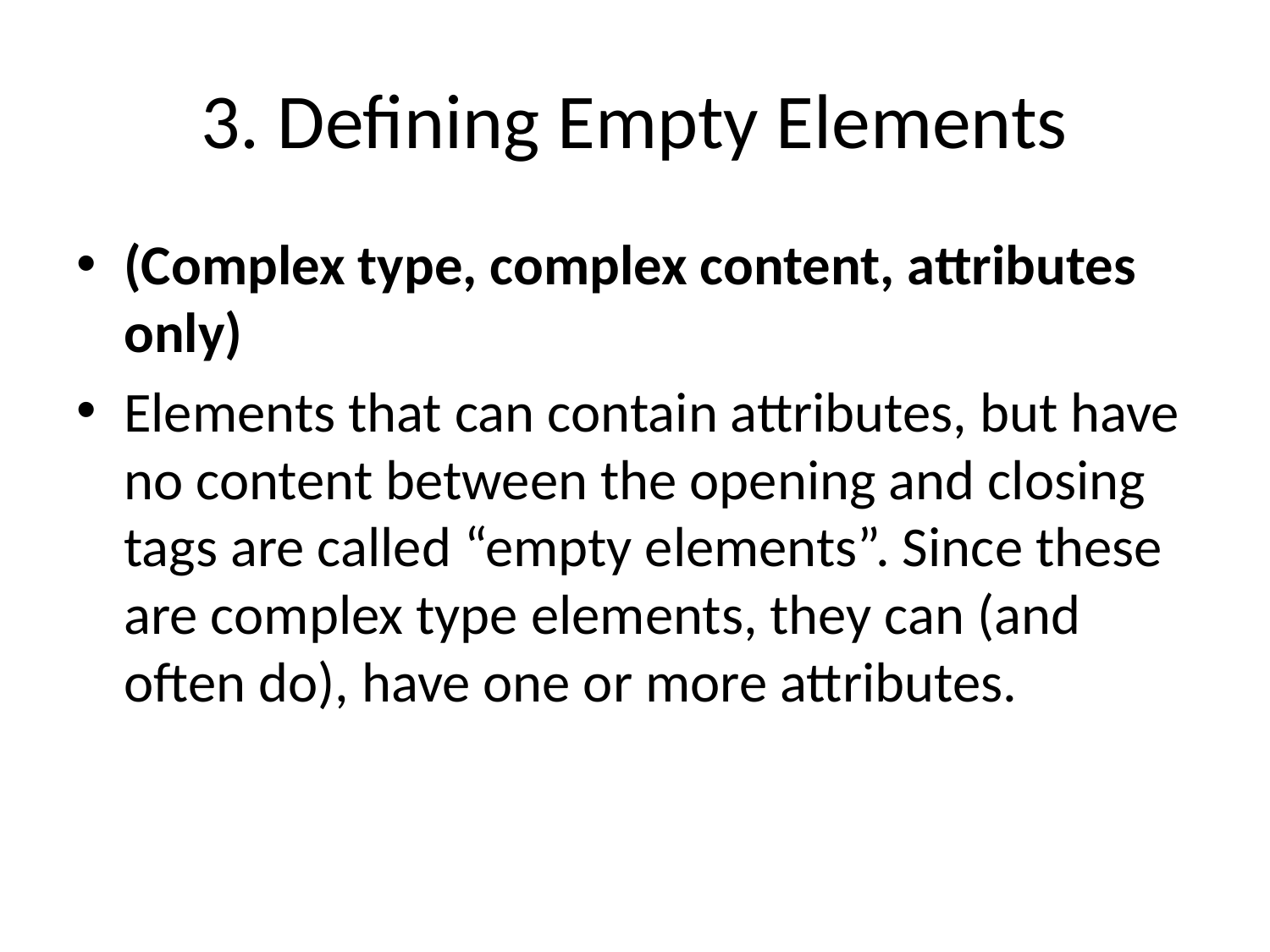

# 3. Defining Empty Elements
(Complex type, complex content, attributes only)
Elements that can contain attributes, but have no content between the opening and closing tags are called “empty elements”. Since these are complex type elements, they can (and often do), have one or more attributes.